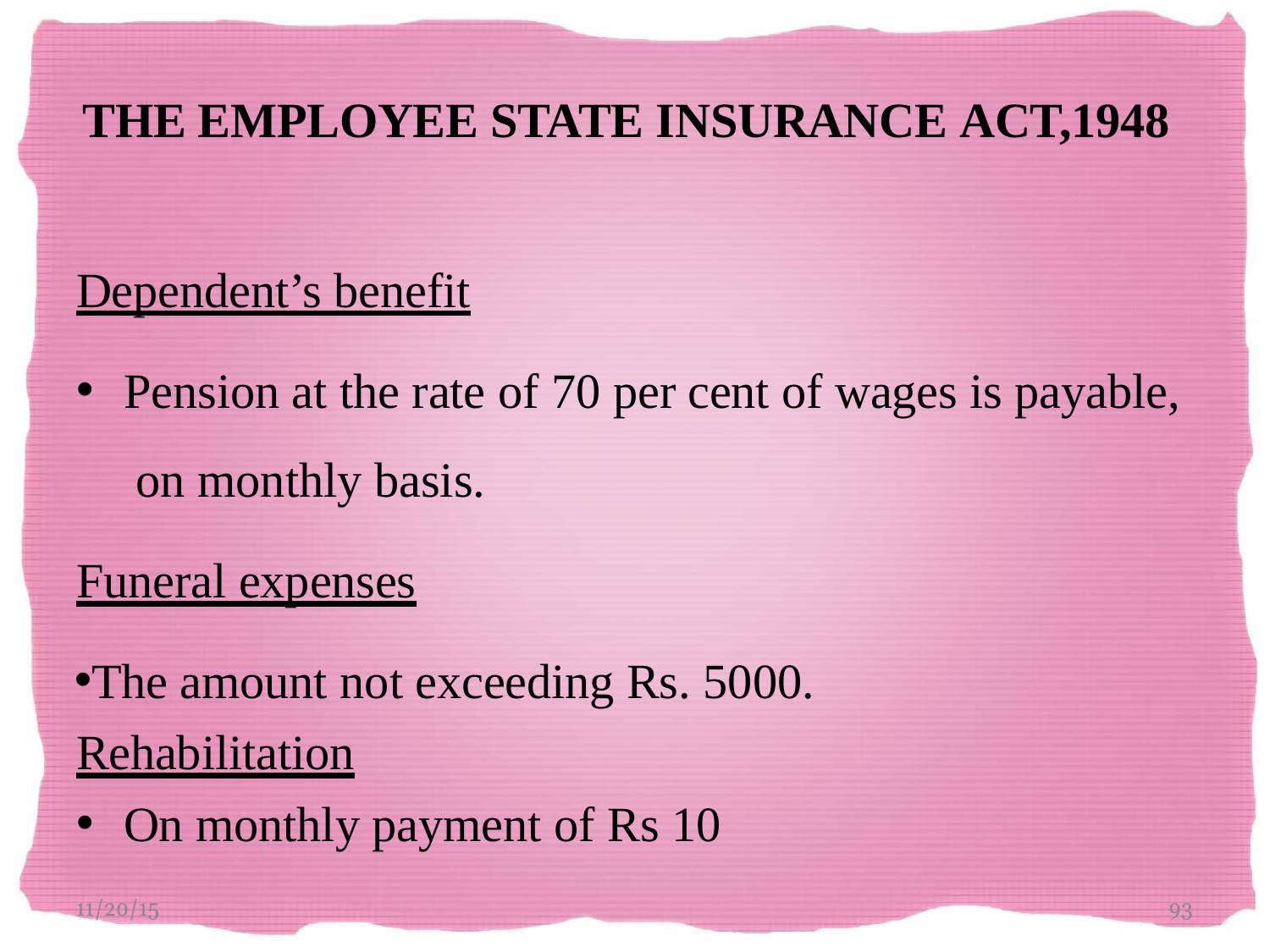

# THE EMPLOYEE STATE INSURANCE ACT,1948
Dependent’s benefit
Pension at the rate of 70 per cent of wages is payable,  on monthly basis.
Funeral expenses
The amount not exceeding Rs. 5000.  Rehabilitation
On monthly payment of Rs 10
11/20/15
93